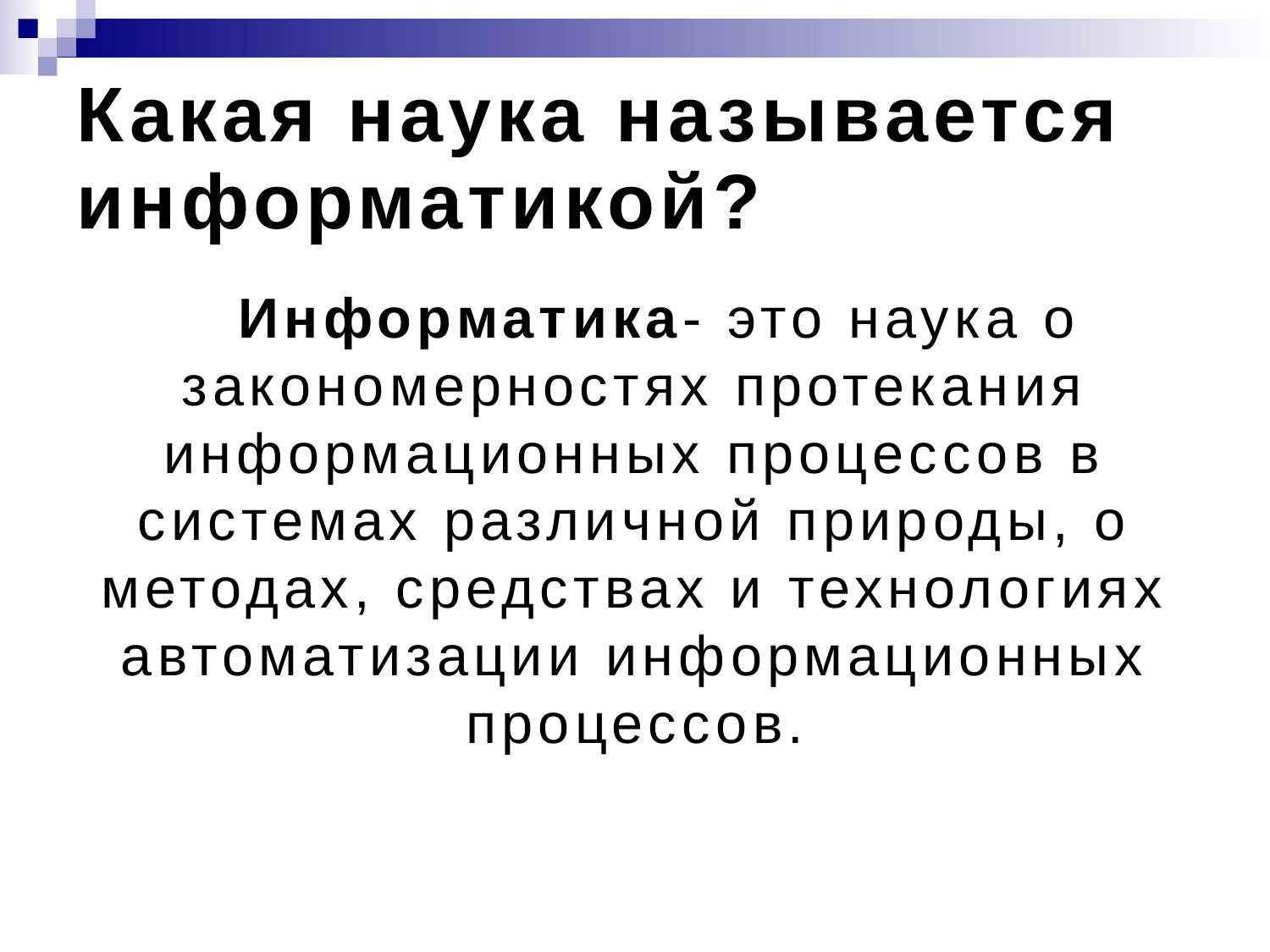

# Какая наука называется информатикой?
Информатика- это наука о закономерностях протекания информационных процессов в системах различной природы, о методах, средствах и технологиях автоматизации информационных процессов.